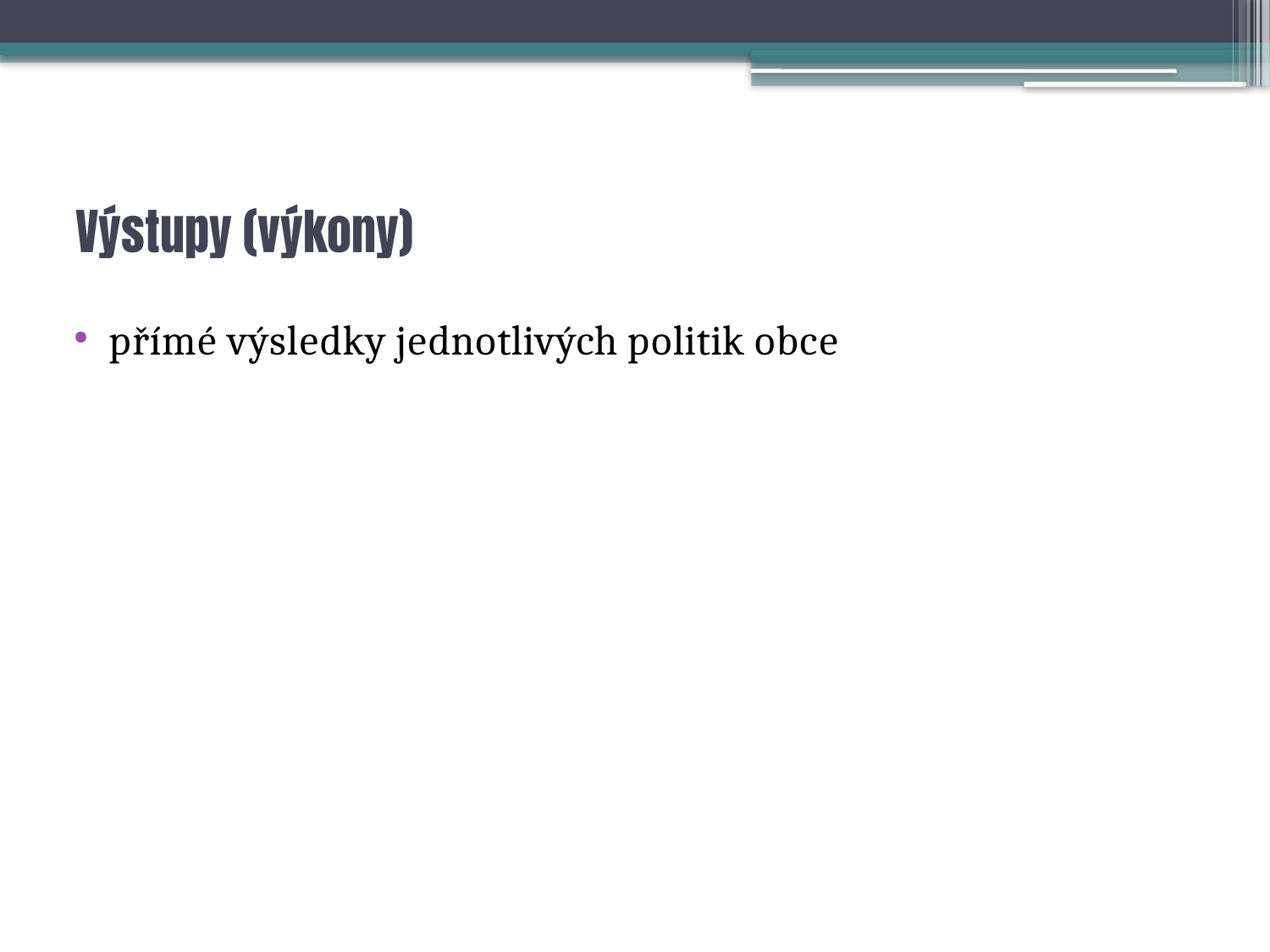

# Výstupy (výkony)
přímé výsledky jednotlivých politik obce